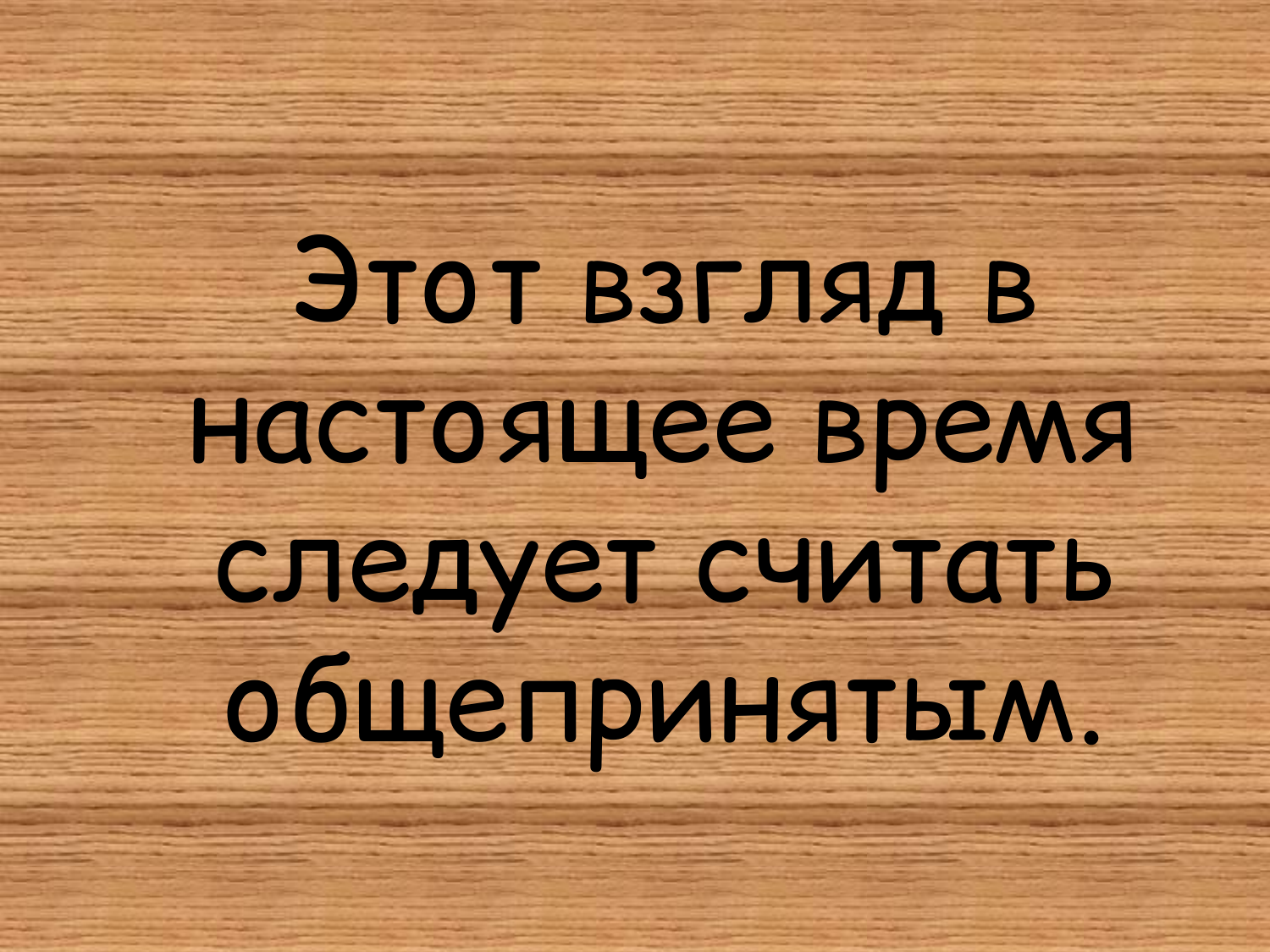

Этот взгляд в настоящее время следует считать общепринятым.